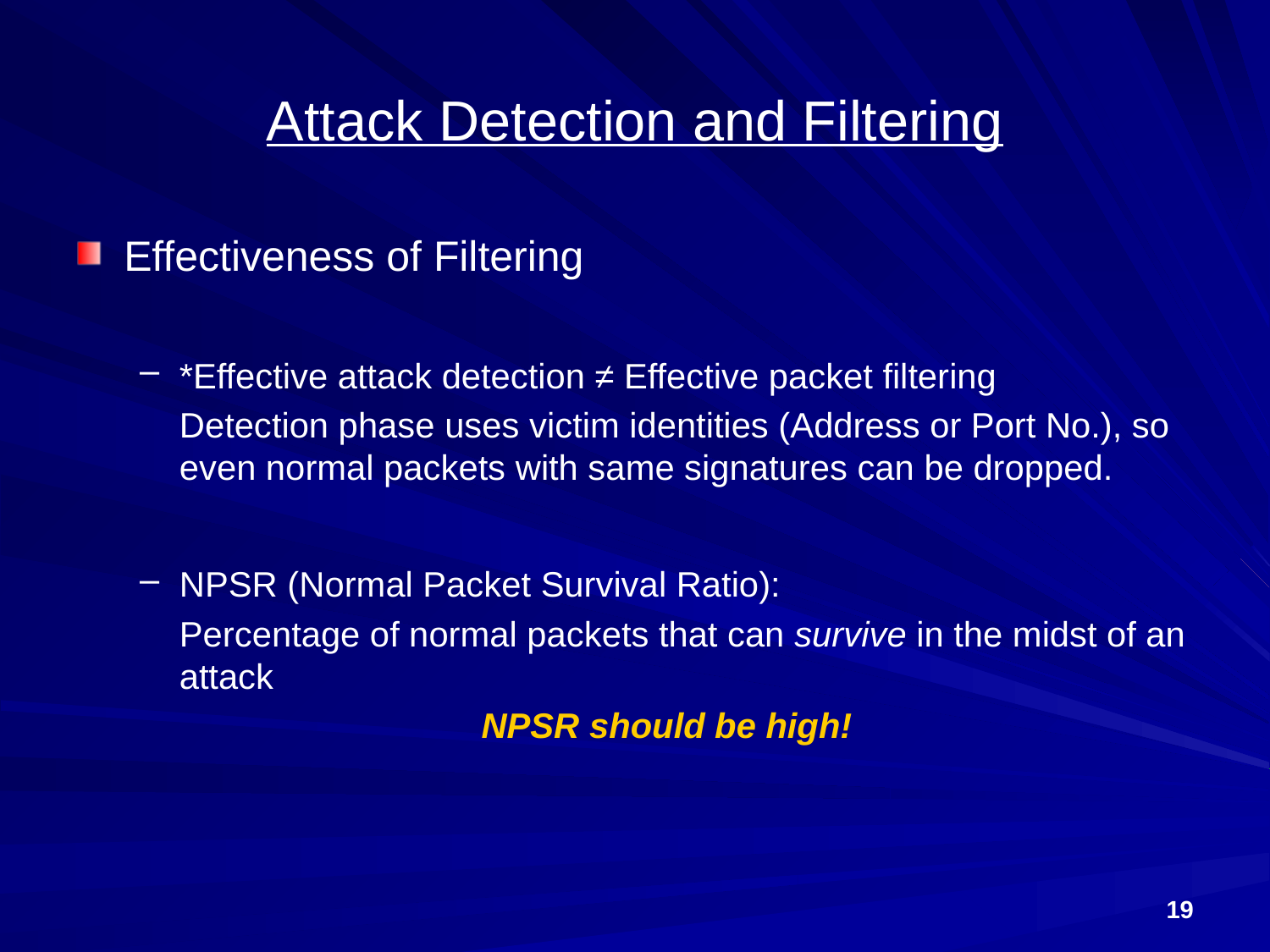

# Attack Detection and Filtering
Effectiveness of Filtering

*Effective attack detection ≠ Effective packet filtering
	Detection phase uses victim identities (Address or Port No.), so even normal packets with same signatures can be dropped.

NPSR (Normal Packet Survival Ratio):
	Percentage of normal packets that can survive in the midst of an attack
NPSR should be high!
19